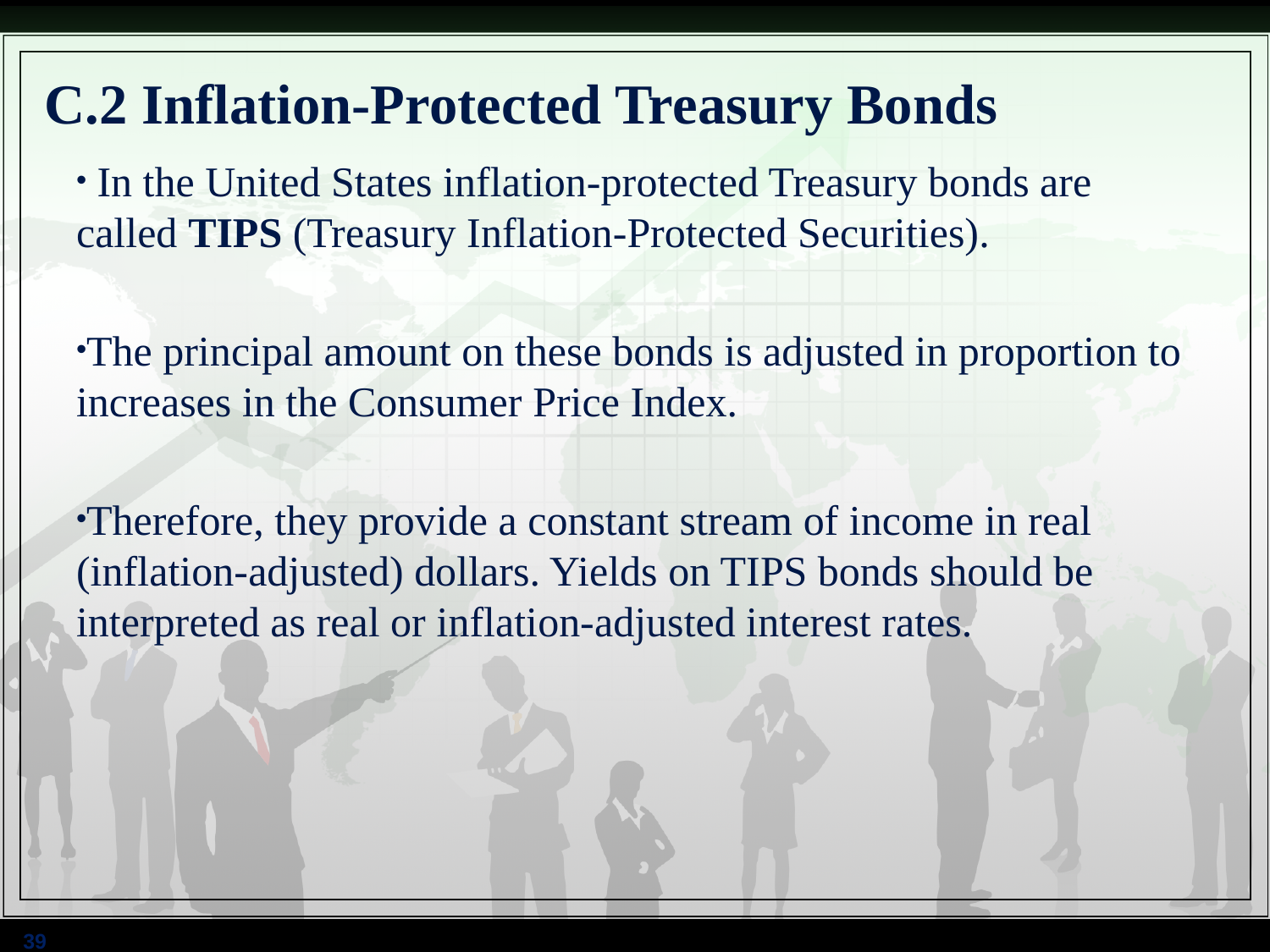

# C.2 Inflation-Protected Treasury Bonds
 In the United States inflation-protected Treasury bonds are called TIPS (Treasury Inflation-Protected Securities).

The principal amount on these bonds is adjusted in proportion to increases in the Consumer Price Index.

Therefore, they provide a constant stream of income in real (inflation-adjusted) dollars. Yields on TIPS bonds should be interpreted as real or inflation-adjusted interest rates.

39